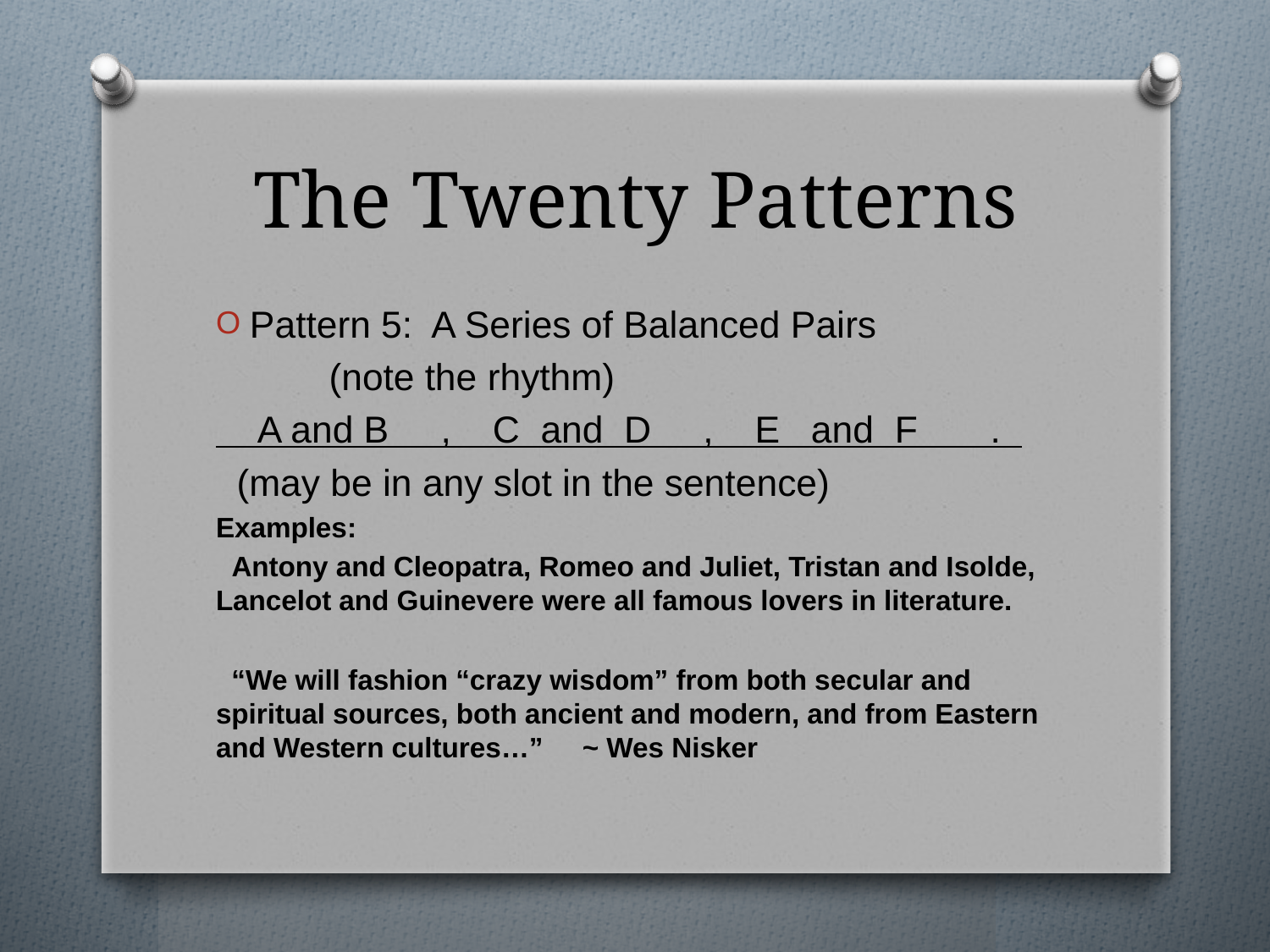

# The Twenty Patterns
Pattern 5:  A Series of Balanced Pairs
		(note the rhythm)
    A and B     ,    C  and  D     ,    E   and  F       .
  (may be in any slot in the sentence)
Examples:
  Antony and Cleopatra, Romeo and Juliet, Tristan and Isolde, Lancelot and Guinevere were all famous lovers in literature.

  “We will fashion “crazy wisdom” from both secular and spiritual sources, both ancient and modern, and from Eastern and Western cultures…”     ~ Wes Nisker